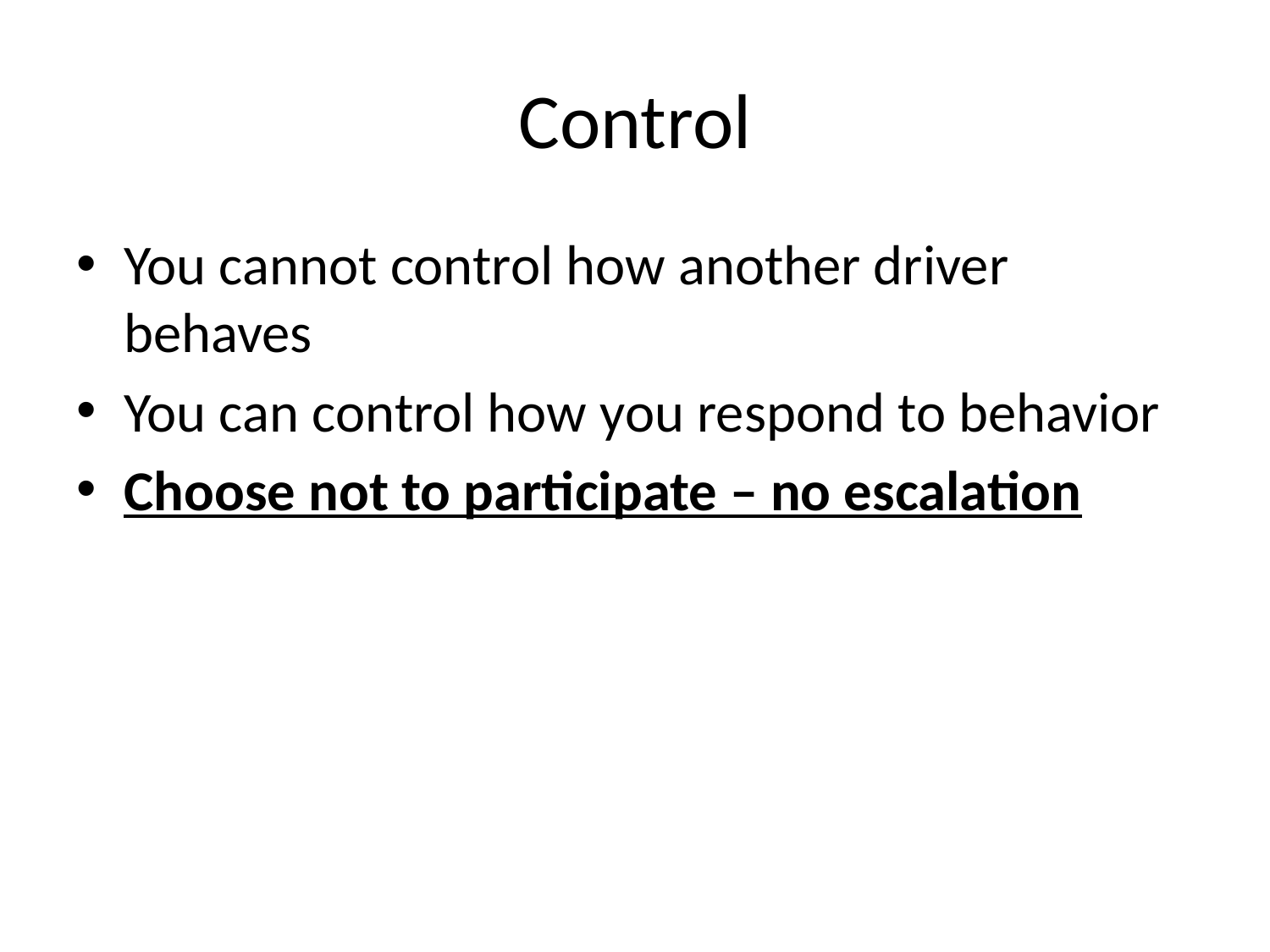

# Control
You cannot control how another driver behaves
You can control how you respond to behavior
Choose not to participate – no escalation